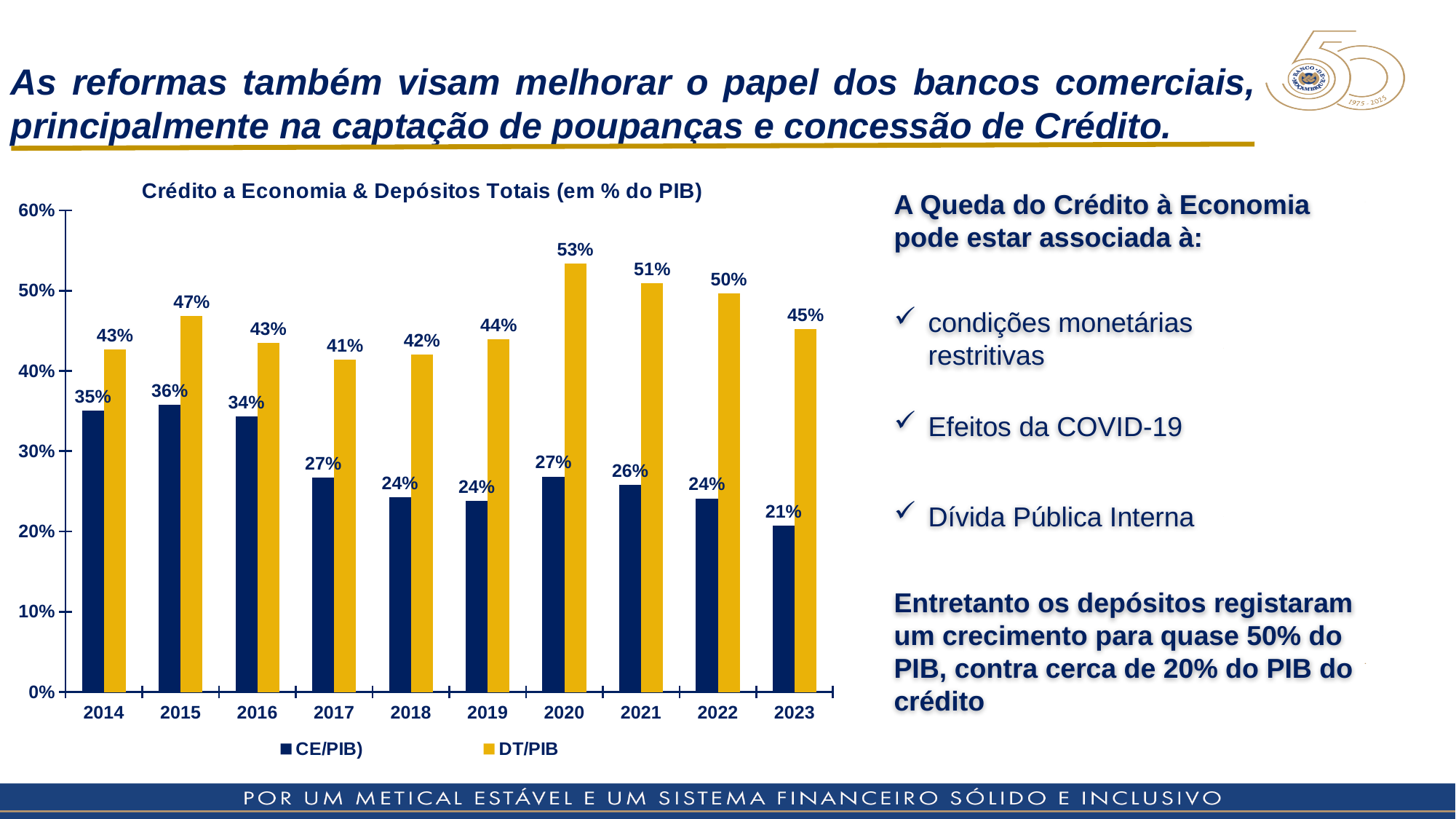

As reformas também visam melhorar o papel dos bancos comerciais, principalmente na captação de poupanças e concessão de Crédito.

### Chart: Crédito a Economia & Depósitos Totais (em % do PIB)

| Category | CE/PIB) | DT/PIB |
|---|---|---|
| 2014 | 0.3503580181183349 | 0.4269196943654015 |
| 2015 | 0.35818014285221805 | 0.4682190969196947 |
| 2016 | 0.343068043976387 | 0.4347992464155168 |
| 2017 | 0.2675838951185589 | 0.4144220308443838 |
| 2018 | 0.24282189492432465 | 0.4204116917011082 |
| 2019 | 0.23836643605802096 | 0.4395348656534483 |
| 2020 | 0.2684688725083292 | 0.5339200475416672 |
| 2021 | 0.2575946595993006 | 0.5095812263488824 |
| 2022 | 0.2412402036533164 | 0.4962590431110858 |
| 2023 | 0.20703913453662248 | 0.4518411751835459 |
A Queda do Crédito à Economia pode estar associada à:
condições monetárias restritivas
Efeitos da COVID-19
Dívida Pública Interna
Entretanto os depósitos registaram um crecimento para quase 50% do PIB, contra cerca de 20% do PIB do crédito